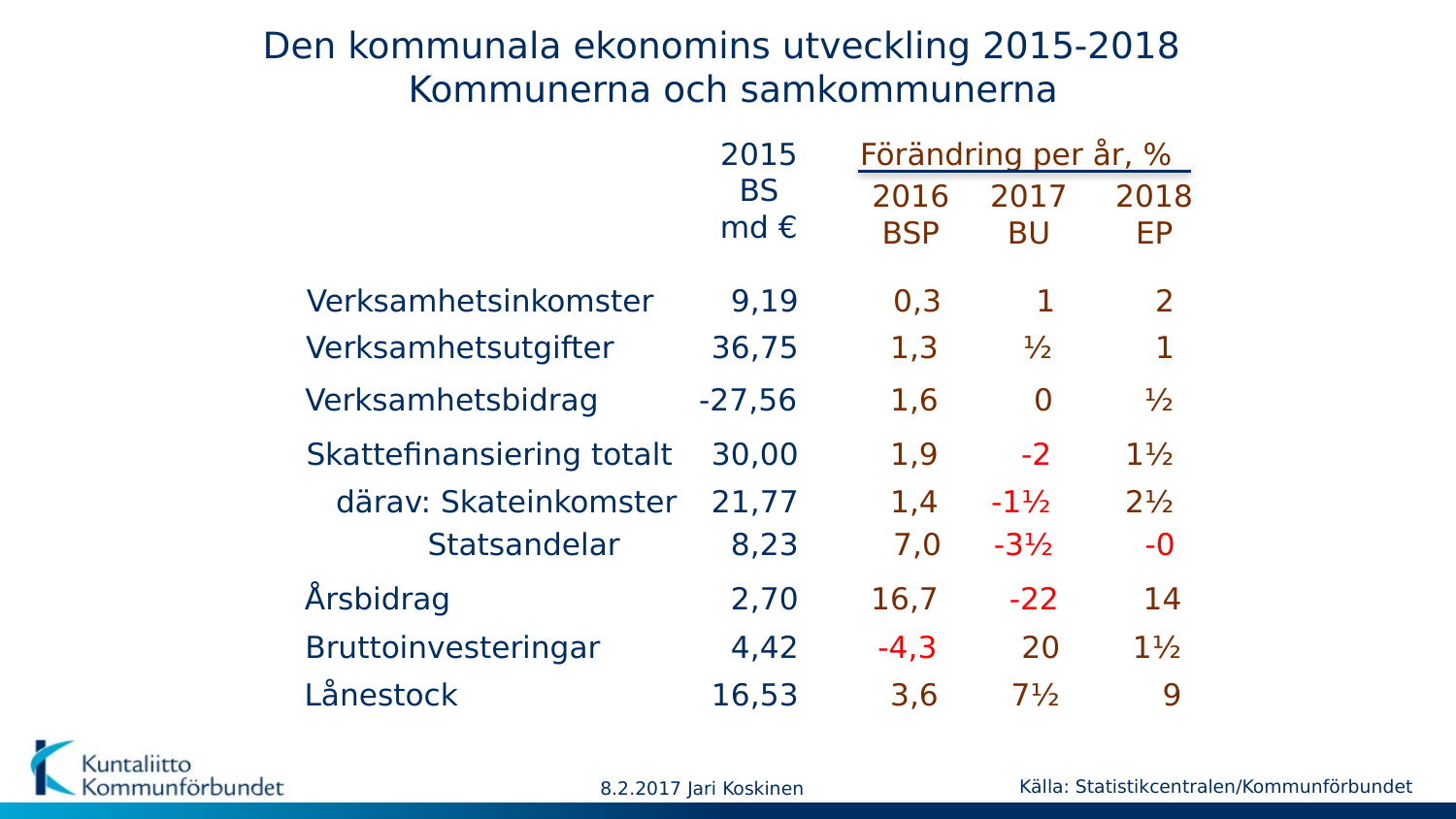

# Den kommunala ekonomins utveckling 2015-2018 Kommunerna och samkommunerna
2015
BS
md €
Förändring per år, %
2016
BSP
2017
BU
2018
EP
Verksamhetsinkomster
9,19
0,3
1
2
Verksamhetsutgifter
36,75
1,3
½
1
Verksamhetsbidrag
-27,56
1,6
0
½
Skattefinansiering totalt
30,00
1,9
-2
1½
  därav: Skateinkomster
21,77
1,4
-1½
2½
            Statsandelar
8,23
7,0
-3½
-0
Årsbidrag
2,70
16,7
-22
14
Bruttoinvesteringar
4,42
-4,3
20
1½
Lånestock
16,53
3,6
7½
9
Källa: Statistikcentralen/Kommunförbundet
8.2.2017 Jari Koskinen